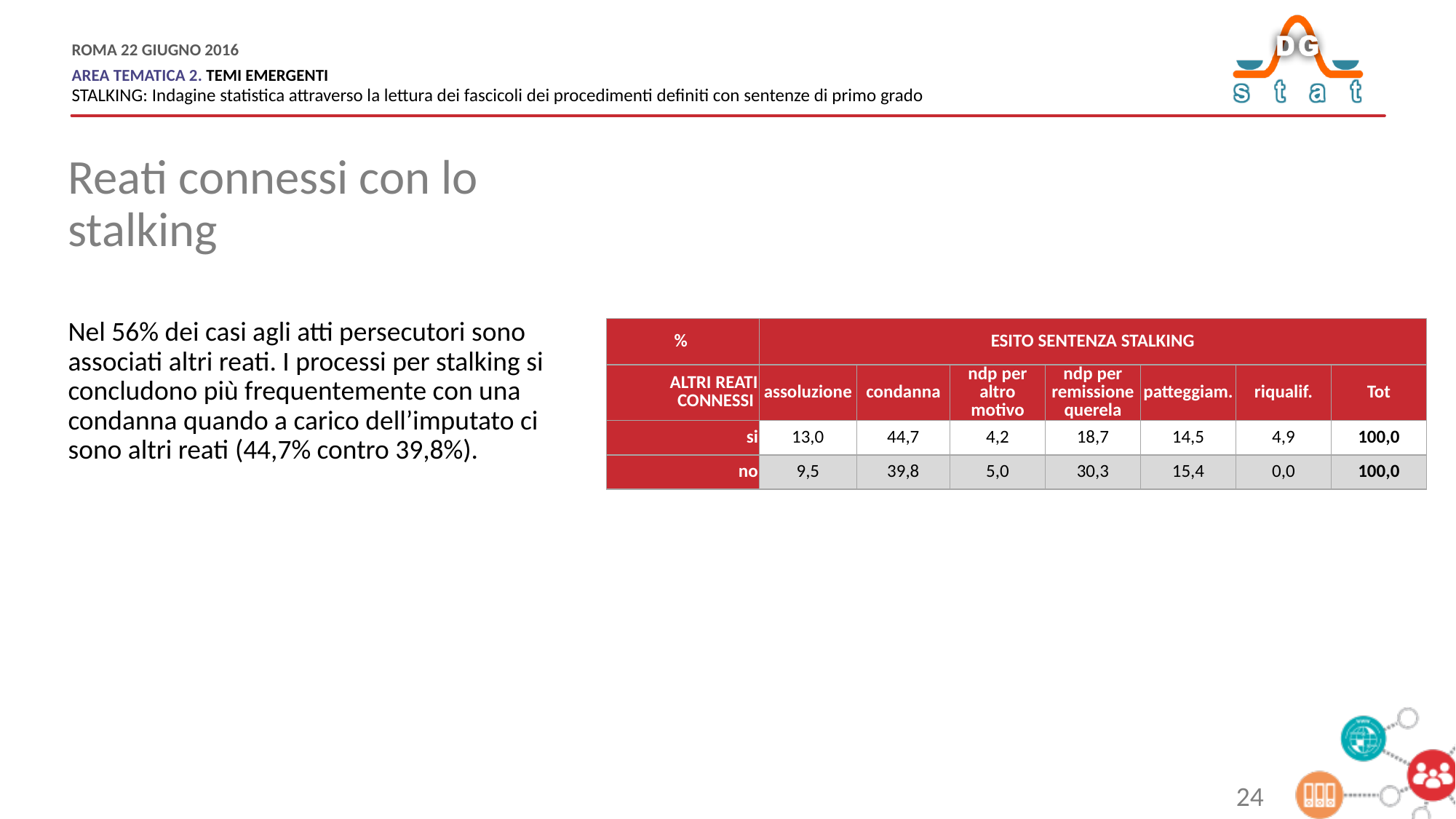

Reati connessi con lo stalking
Nel 56% dei casi agli atti persecutori sono associati altri reati. I processi per stalking si concludono più frequentemente con una condanna quando a carico dell’imputato ci sono altri reati (44,7% contro 39,8%).
| % | ESITO SENTENZA STALKING |  |  |  |  |  |  |
| --- | --- | --- | --- | --- | --- | --- | --- |
| ALTRI REATI CONNESSI | assoluzione | condanna | ndp per altro motivo | ndp per remissione querela | patteggiam. | riqualif. | Tot |
| si | 13,0 | 44,7 | 4,2 | 18,7 | 14,5 | 4,9 | 100,0 |
| no | 9,5 | 39,8 | 5,0 | 30,3 | 15,4 | 0,0 | 100,0 |
24